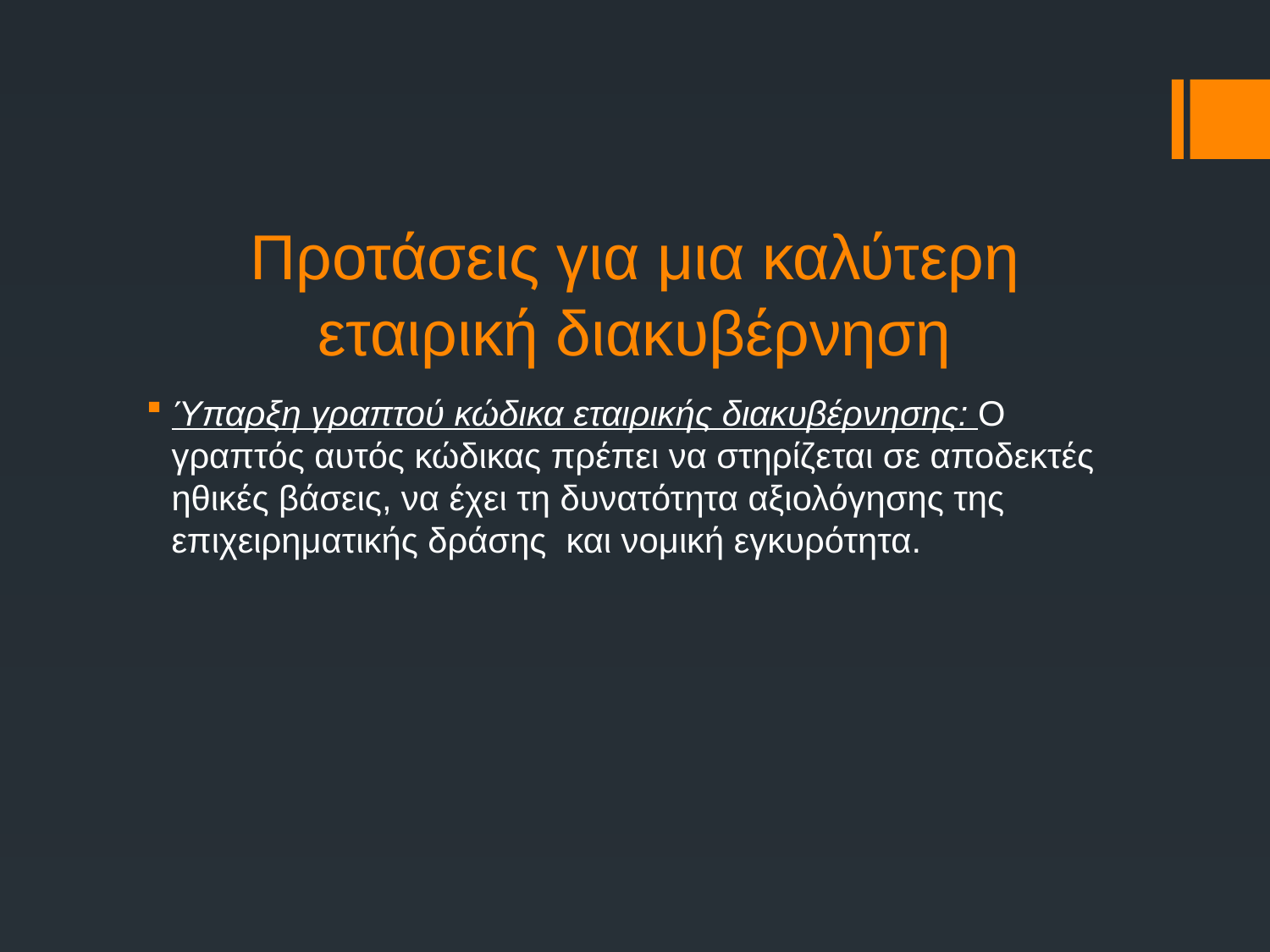

# Προτάσεις για μια καλύτερη εταιρική διακυβέρνηση
Ύπαρξη γραπτού κώδικα εταιρικής διακυβέρνησης: Ο γραπτός αυτός κώδικας πρέπει να στηρίζεται σε αποδεκτές ηθικές βάσεις, να έχει τη δυνατότητα αξιολόγησης της επιχειρηματικής δράσης  και νομική εγκυρότητα.